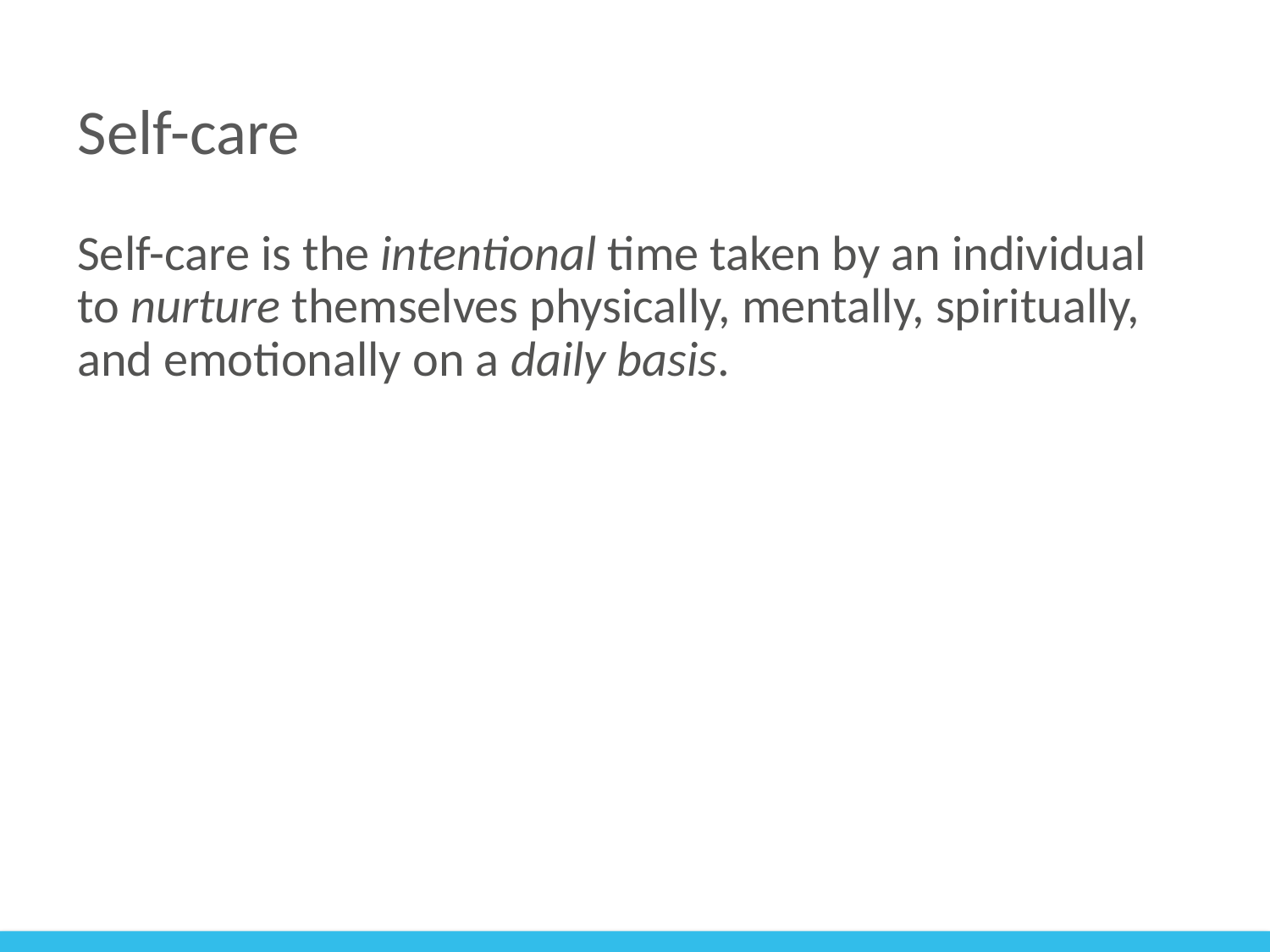

# Self-care
Self-care is the intentional time taken by an individual to nurture themselves physically, mentally, spiritually, and emotionally on a daily basis.